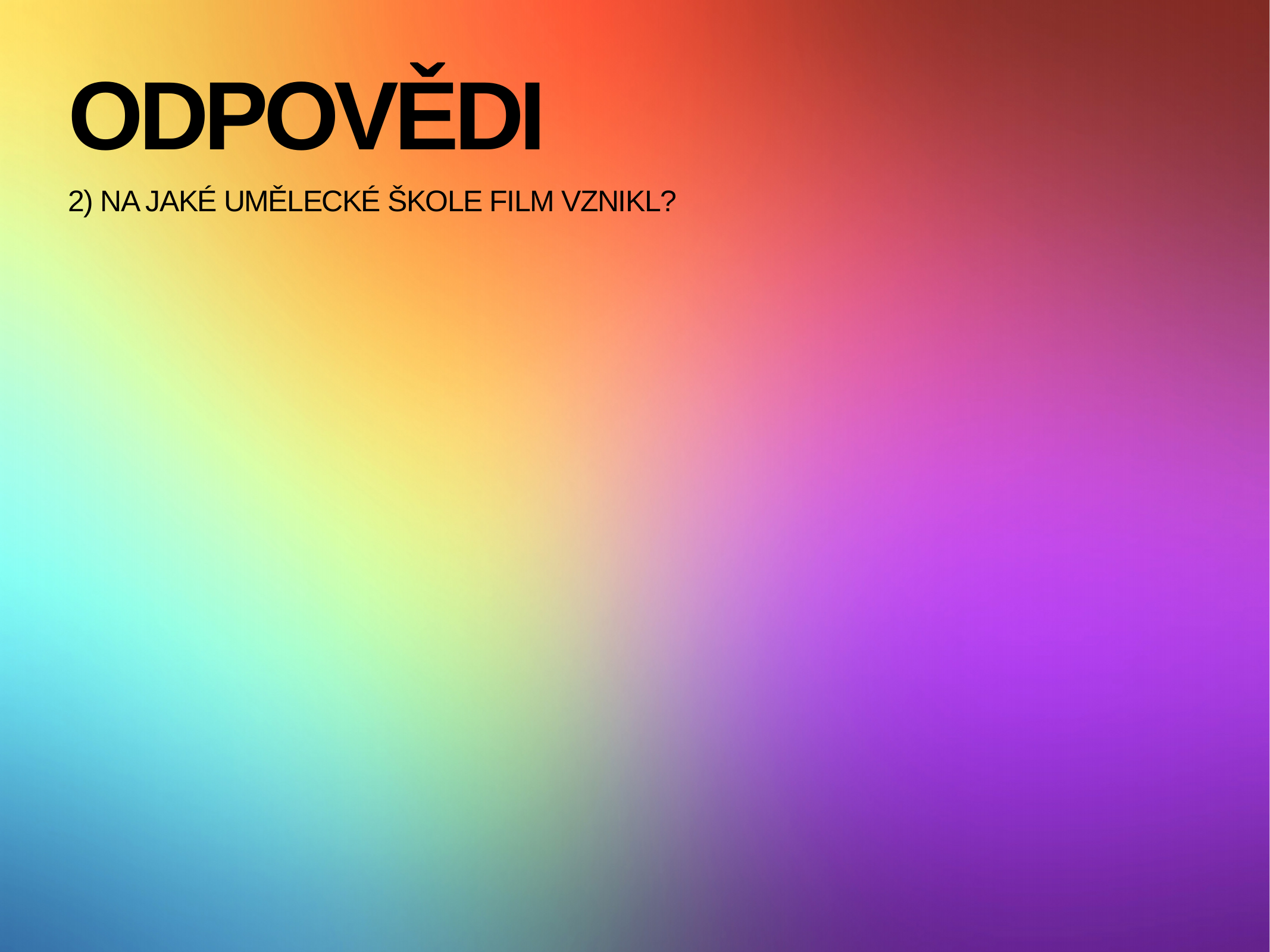

odpovědi
# 2) Na jaké umělecké škole film vznikl?